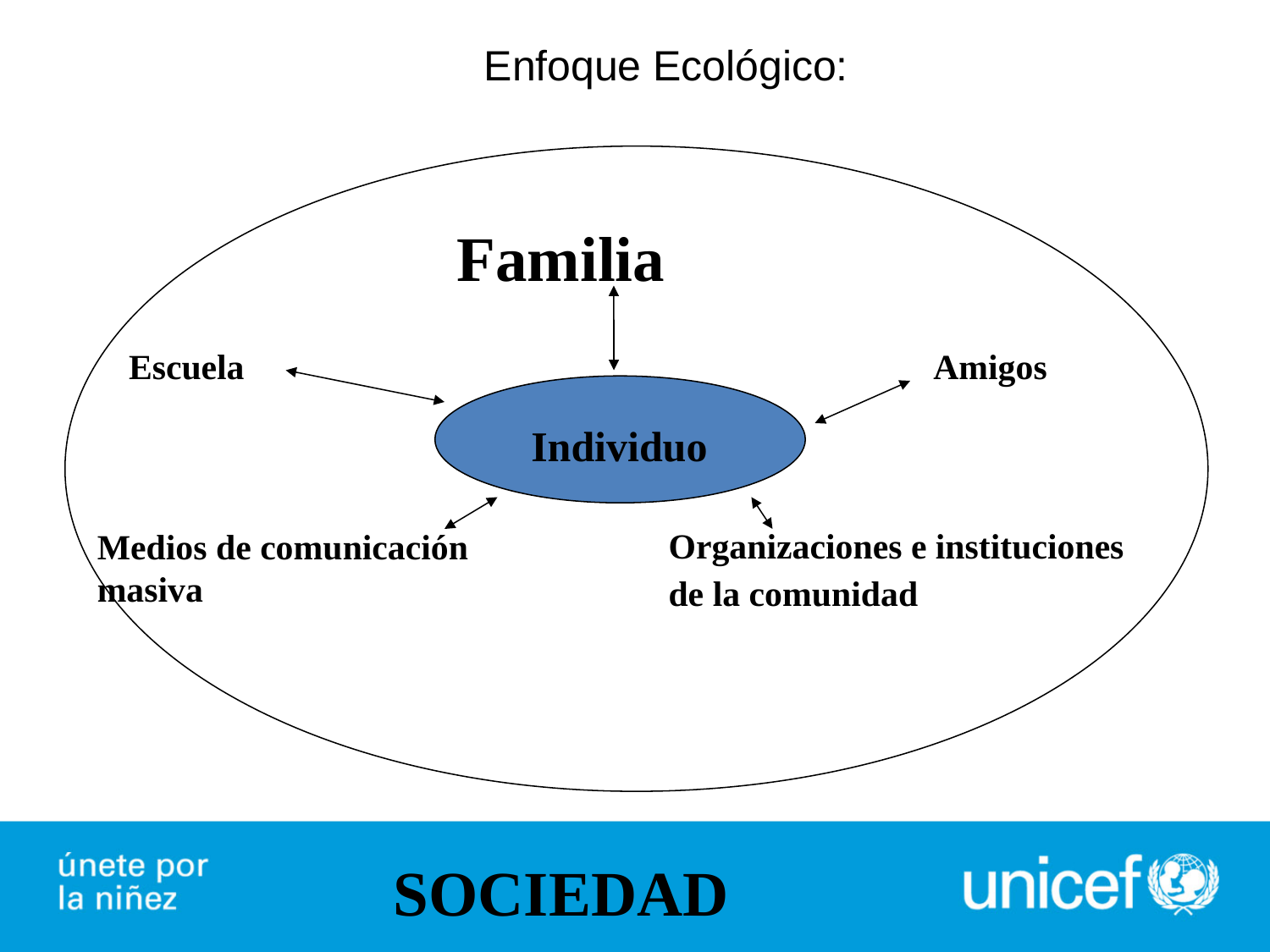

# Enfoque Ecológico:

Familia

Escuela
Amigos

Individuo

Medios de comunicación masiva
Organizaciones e instituciones
de la comunidad
SOCIEDAD